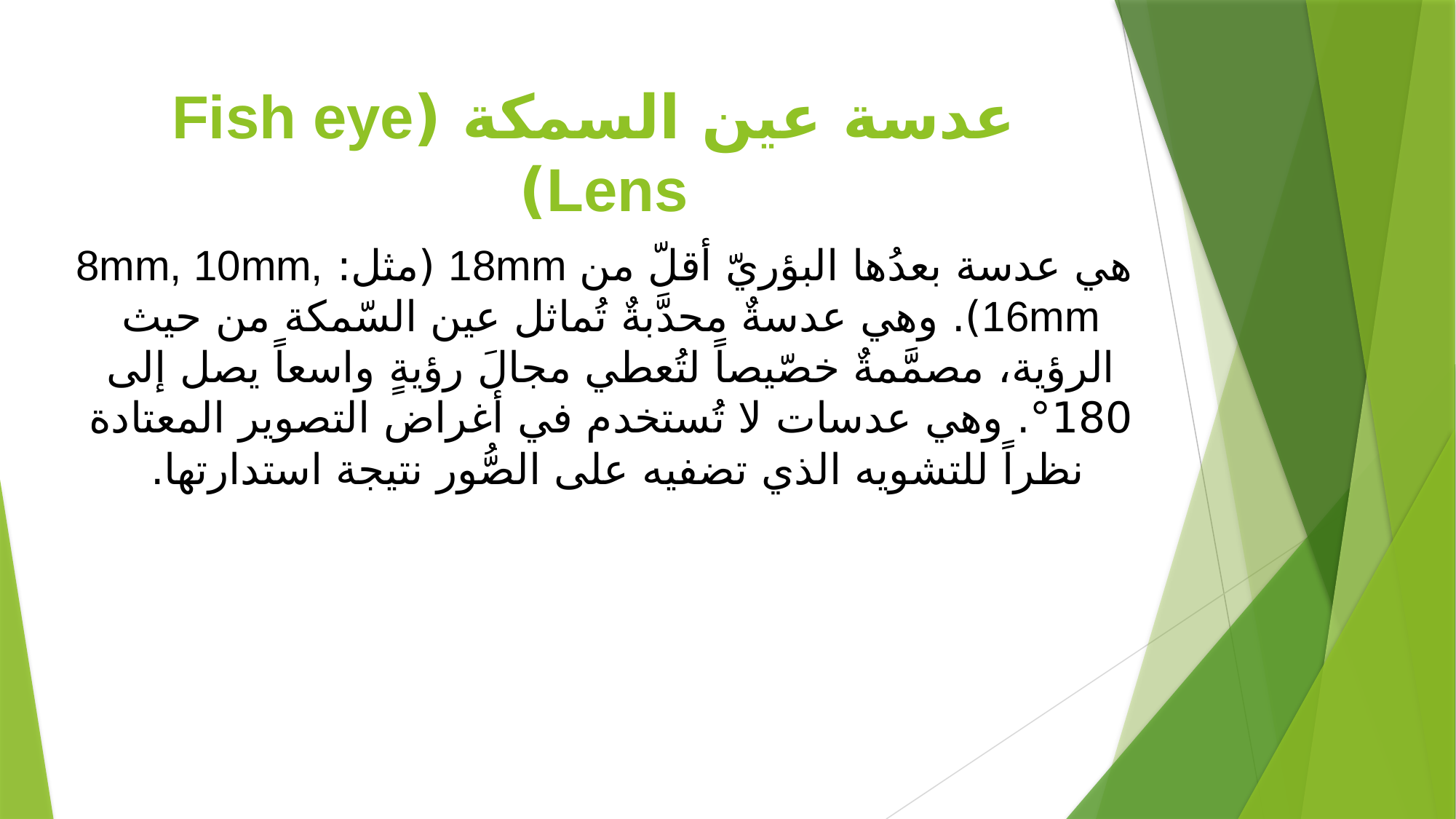

# عدسة عين السمكة (Fish eye Lens)
 هي عدسة بعدُها البؤريّ أقلّ من 18mm (مثل: 8mm, 10mm, 16mm). وهي عدسةٌ محدَّبةٌ تُماثل عين السّمكة من حيث الرؤية، مصمَّمةٌ خصّيصاً لتُعطي مجالَ رؤيةٍ واسعاً يصل إلى 180°. وهي عدسات لا تُستخدم في أغراض التصوير المعتادة نظراً للتشويه الذي تضفيه على الصُّور نتيجة استدارتها.